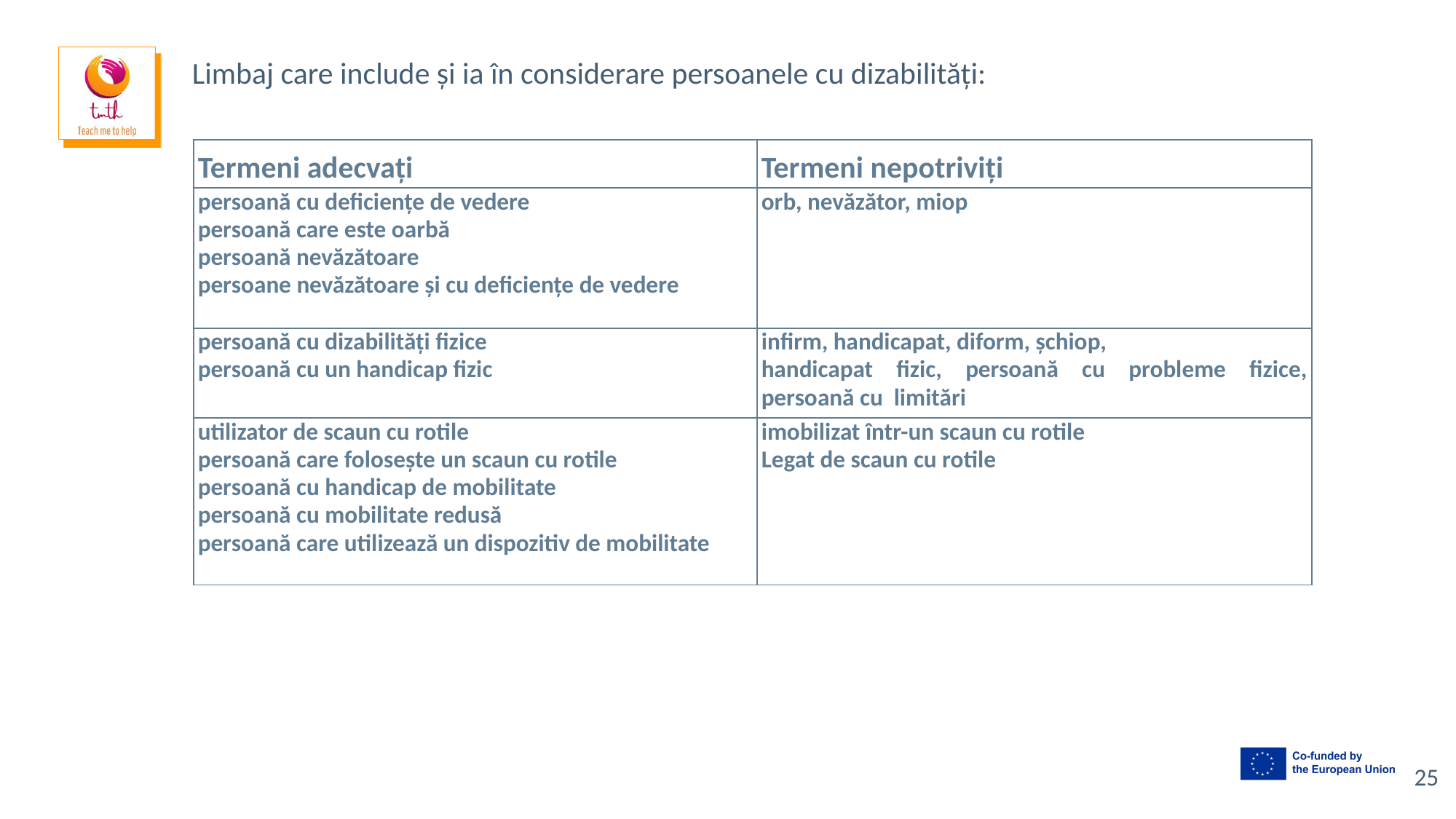

Limbaj care include și ia în considerare persoanele cu dizabilități:
| Termeni adecvați | Termeni nepotriviți |
| --- | --- |
| persoană cu deficiențe de vedere persoană care este oarbă persoană nevăzătoare persoane nevăzătoare și cu deficiențe de vedere | orb, nevăzător, miop |
| persoană cu dizabilități fizice persoană cu un handicap fizic | infirm, handicapat, diform, șchiop, handicapat fizic, persoană cu probleme fizice, persoană cu limitări |
| utilizator de scaun cu rotile persoană care folosește un scaun cu rotile persoană cu handicap de mobilitate persoană cu mobilitate redusă persoană care utilizează un dispozitiv de mobilitate | imobilizat într-un scaun cu rotile Legat de scaun cu rotile |
25